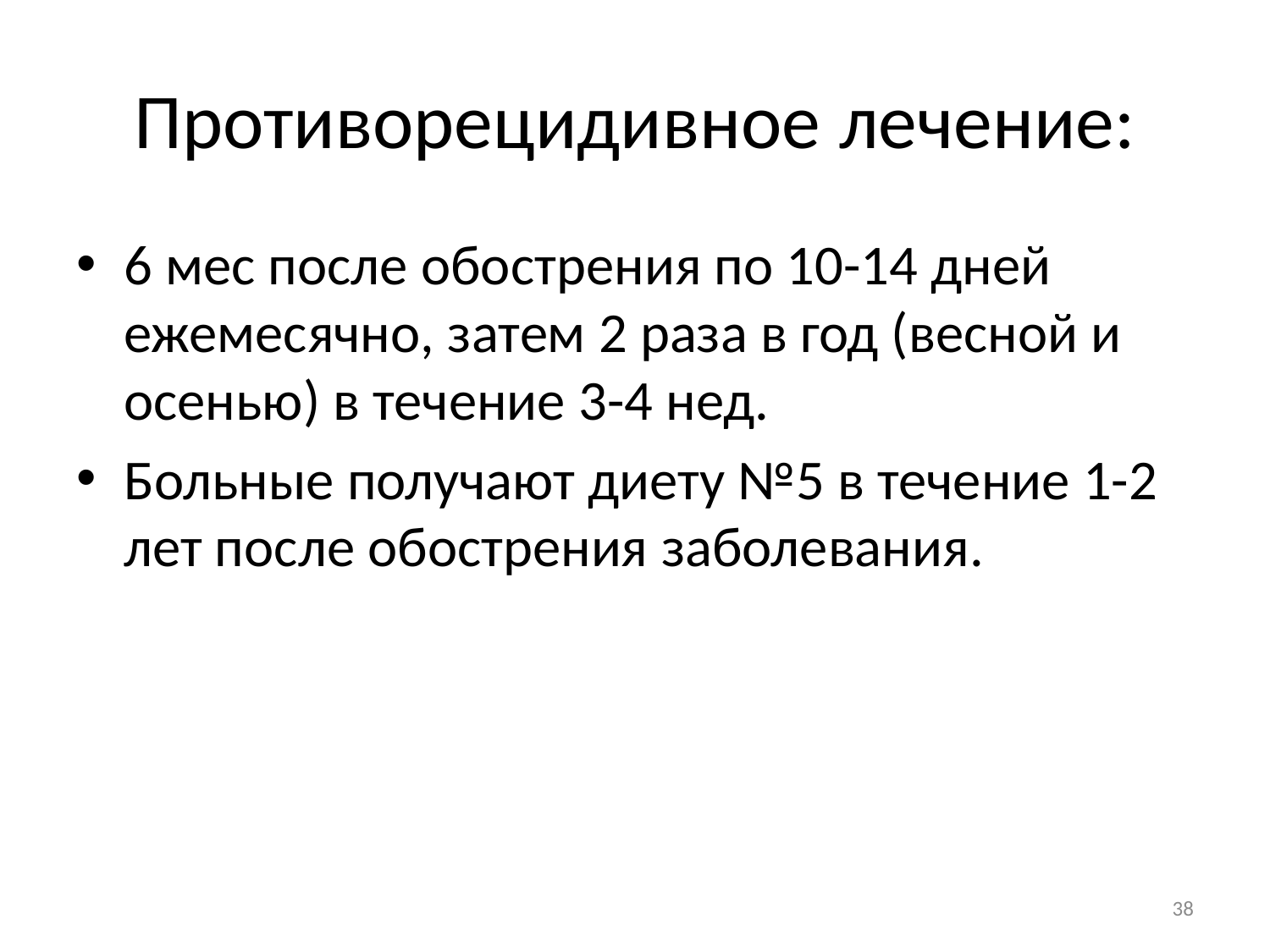

# Противорецидивное лечение:
6 мес после обострения по 10-14 дней ежемесячно, затем 2 раза в год (весной и осенью) в течение 3-4 нед.
Больные получают диету №5 в течение 1-2 лет после обострения заболевания.
38